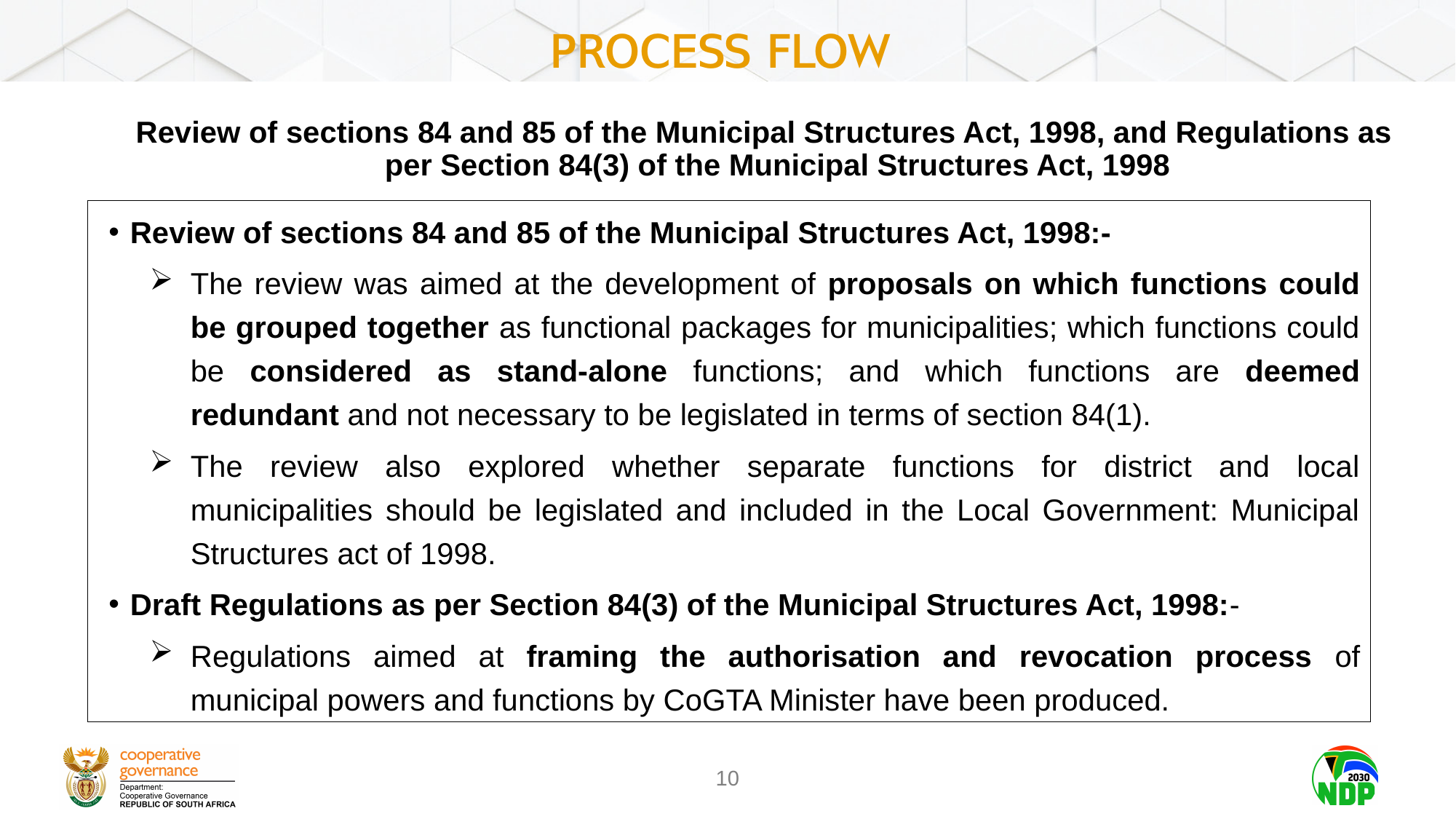

# Process flow
Review of sections 84 and 85 of the Municipal Structures Act, 1998, and Regulations as per Section 84(3) of the Municipal Structures Act, 1998
Review of sections 84 and 85 of the Municipal Structures Act, 1998:-
The review was aimed at the development of proposals on which functions could be grouped together as functional packages for municipalities; which functions could be considered as stand-alone functions; and which functions are deemed redundant and not necessary to be legislated in terms of section 84(1).
The review also explored whether separate functions for district and local municipalities should be legislated and included in the Local Government: Municipal Structures act of 1998.
Draft Regulations as per Section 84(3) of the Municipal Structures Act, 1998:-
Regulations aimed at framing the authorisation and revocation process of municipal powers and functions by CoGTA Minister have been produced.